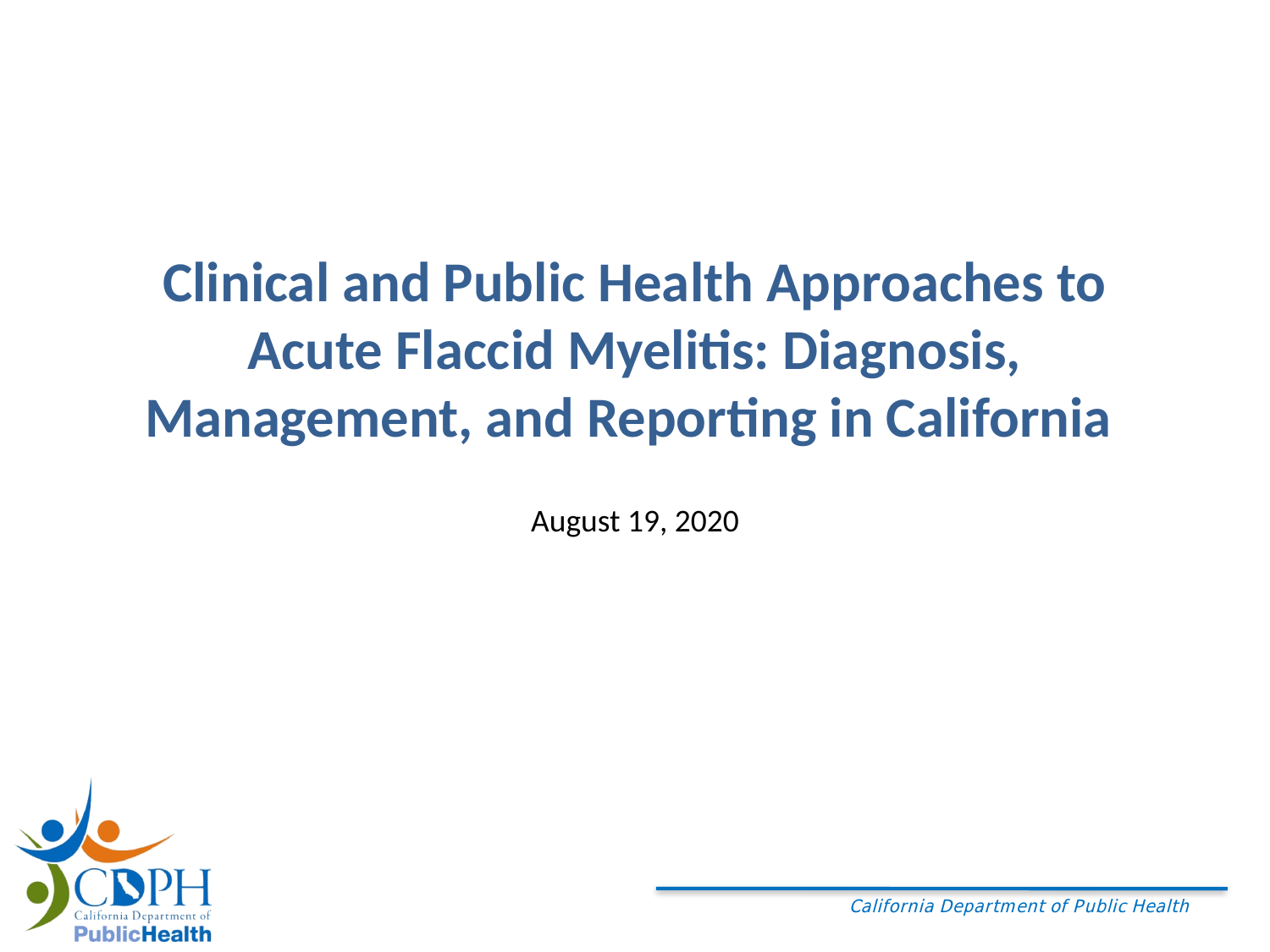

# Clinical and Public Health Approaches to Acute Flaccid Myelitis: Diagnosis, Management, and Reporting in California
August 19, 2020